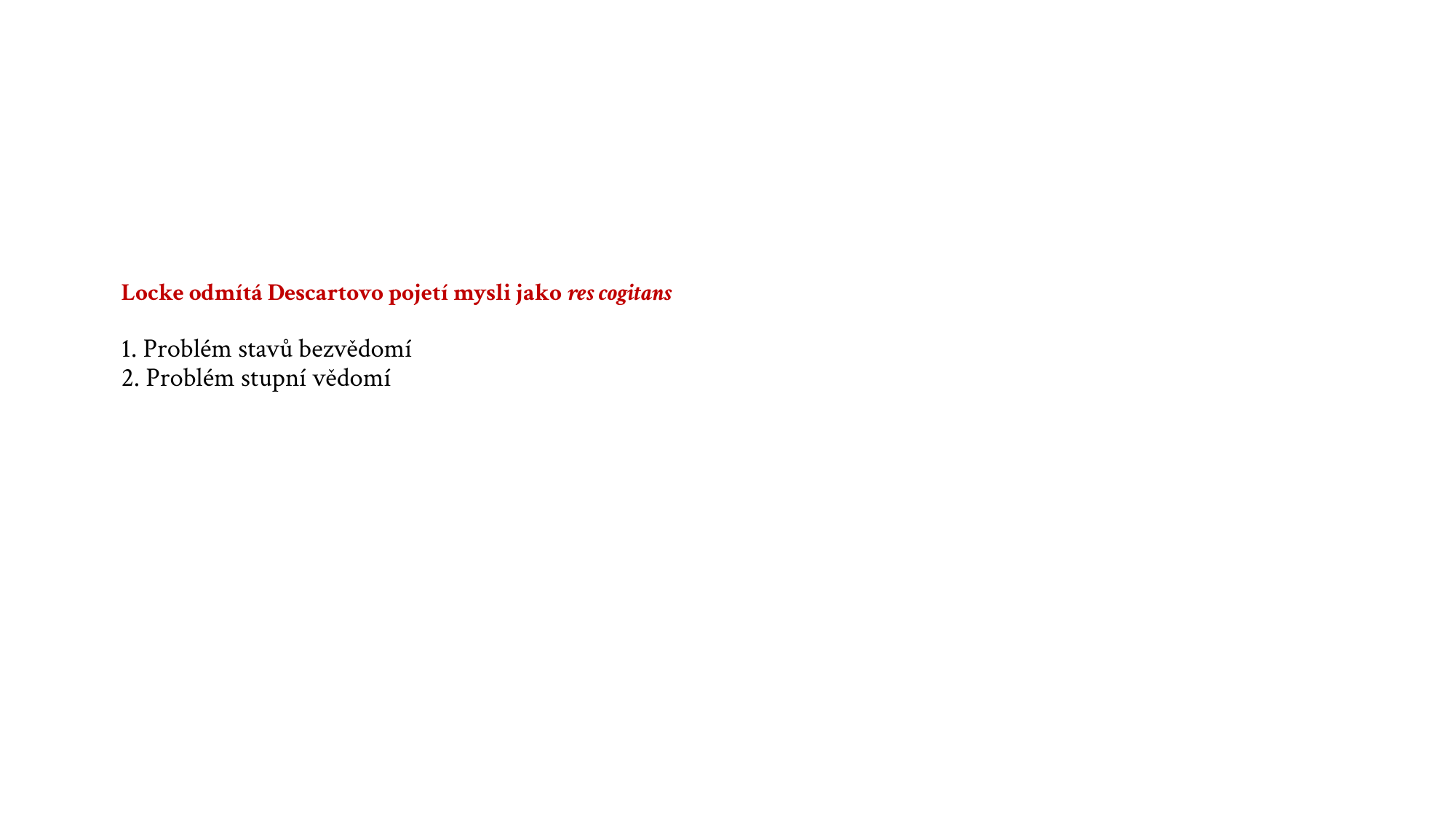

Locke odmítá Descartovo pojetí mysli jako res cogitans
1. Problém stavů bezvědomí
2. Problém stupní vědomí